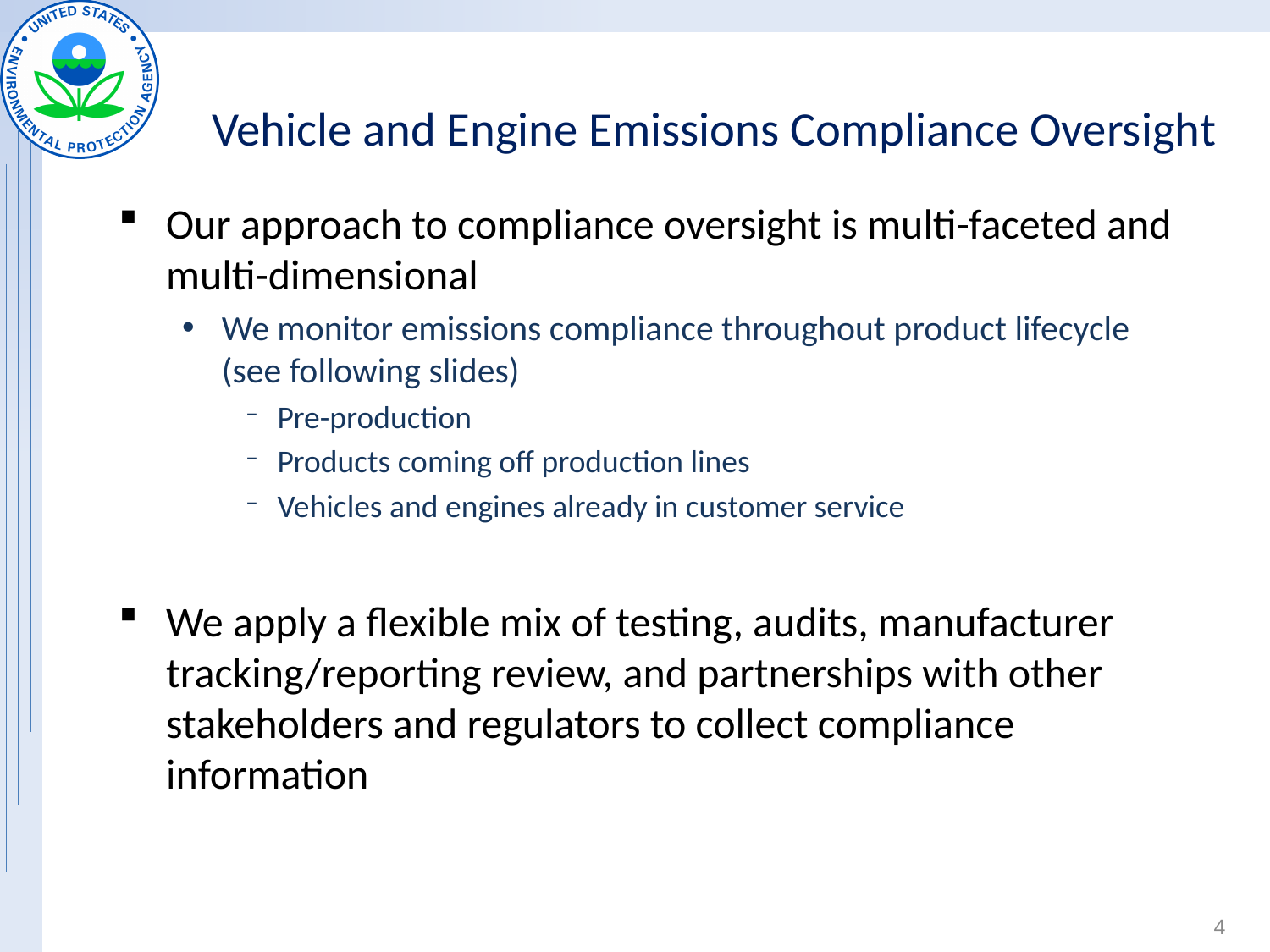

# Vehicle and Engine Emissions Compliance Oversight
Our approach to compliance oversight is multi-faceted and multi-dimensional
We monitor emissions compliance throughout product lifecycle (see following slides)
Pre-production
Products coming off production lines
Vehicles and engines already in customer service

We apply a flexible mix of testing, audits, manufacturer tracking/reporting review, and partnerships with other stakeholders and regulators to collect compliance information
4